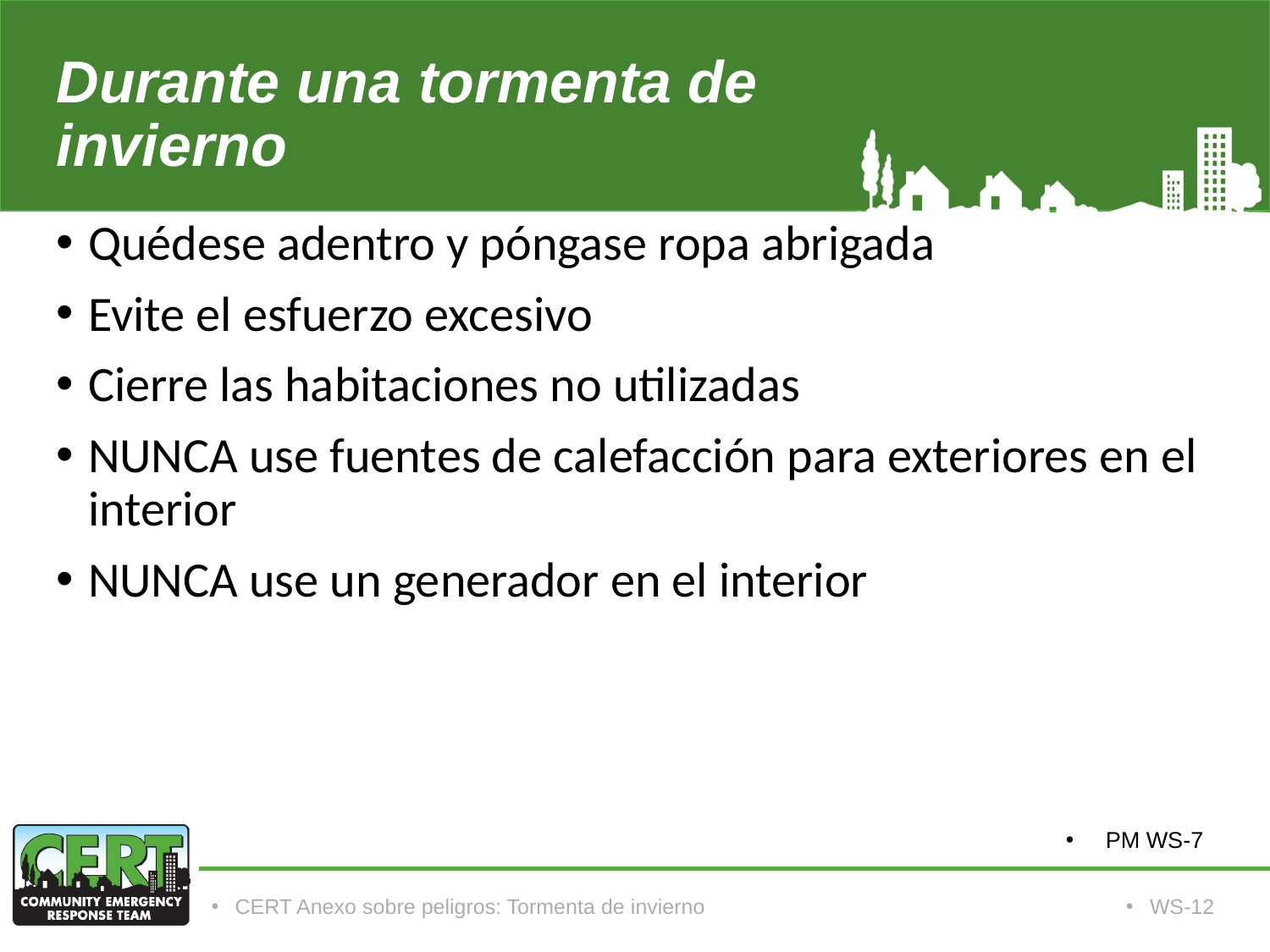

# Durante una tormenta de invierno
Quédese adentro y póngase ropa abrigada
Evite el esfuerzo excesivo
Cierre las habitaciones no utilizadas
NUNCA use fuentes de calefacción para exteriores en el interior
NUNCA use un generador en el interior
PM WS-7
CERT Anexo sobre peligros: Tormenta de invierno
WS-12